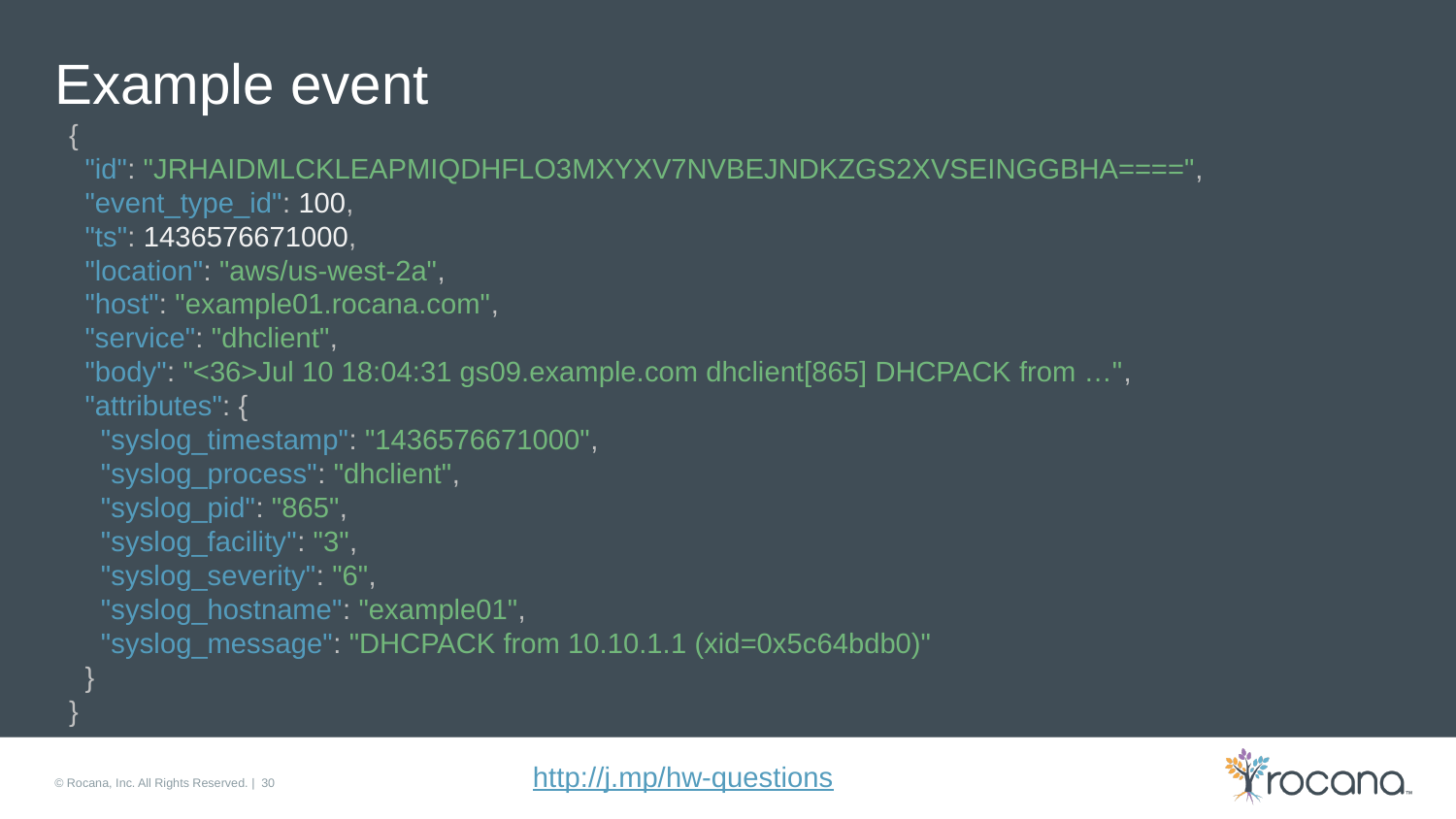

# Example event
{
  "id": "JRHAIDMLCKLEAPMIQDHFLO3MXYXV7NVBEJNDKZGS2XVSEINGGBHA====",
  "event_type_id": 100,
  "ts": 1436576671000,
  "location": "aws/us-west-2a",
  "host": "example01.rocana.com",
  "service": "dhclient",
  "body": "<36>Jul 10 18:04:31 gs09.example.com dhclient[865] DHCPACK from …",
  "attributes": {
    "syslog_timestamp": "1436576671000",
    "syslog_process": "dhclient",
    "syslog_pid": "865",
    "syslog_facility": "3",
    "syslog_severity": "6",
    "syslog_hostname": "example01",
    "syslog_message": "DHCPACK from 10.10.1.1 (xid=0x5c64bdb0)"
  }
}